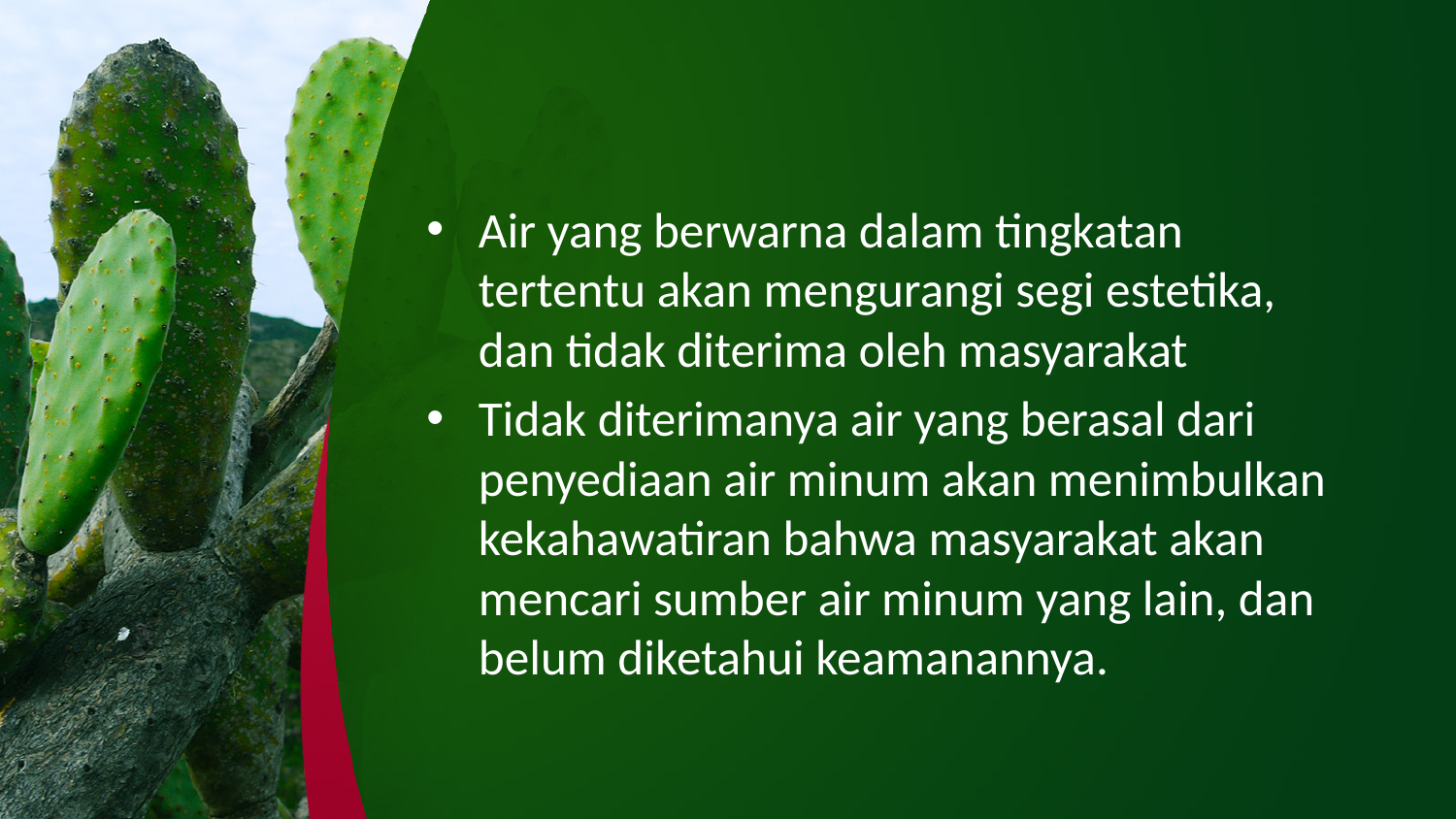

#
Air yang berwarna dalam tingkatan tertentu akan mengurangi segi estetika, dan tidak diterima oleh masyarakat
Tidak diterimanya air yang berasal dari penyediaan air minum akan menimbulkan kekahawatiran bahwa masyarakat akan mencari sumber air minum yang lain, dan belum diketahui keamanannya.